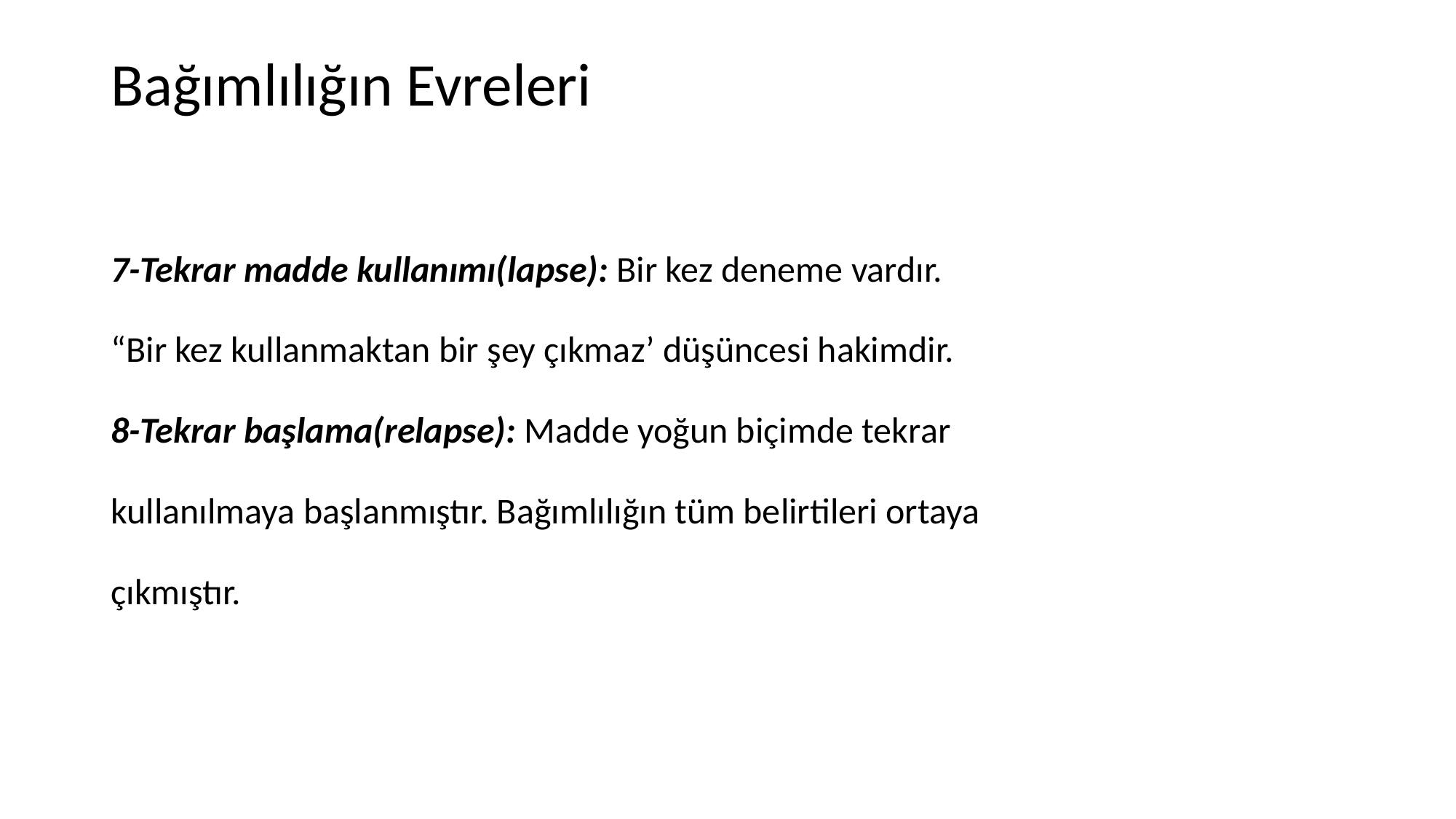

# Bağımlılığın Evreleri
7-Tekrar madde kullanımı(lapse): Bir kez deneme vardır.
“Bir kez kullanmaktan bir şey çıkmaz’ düşüncesi hakimdir.
8-Tekrar başlama(relapse): Madde yoğun biçimde tekrar
kullanılmaya başlanmıştır. Bağımlılığın tüm belirtileri ortaya
çıkmıştır.